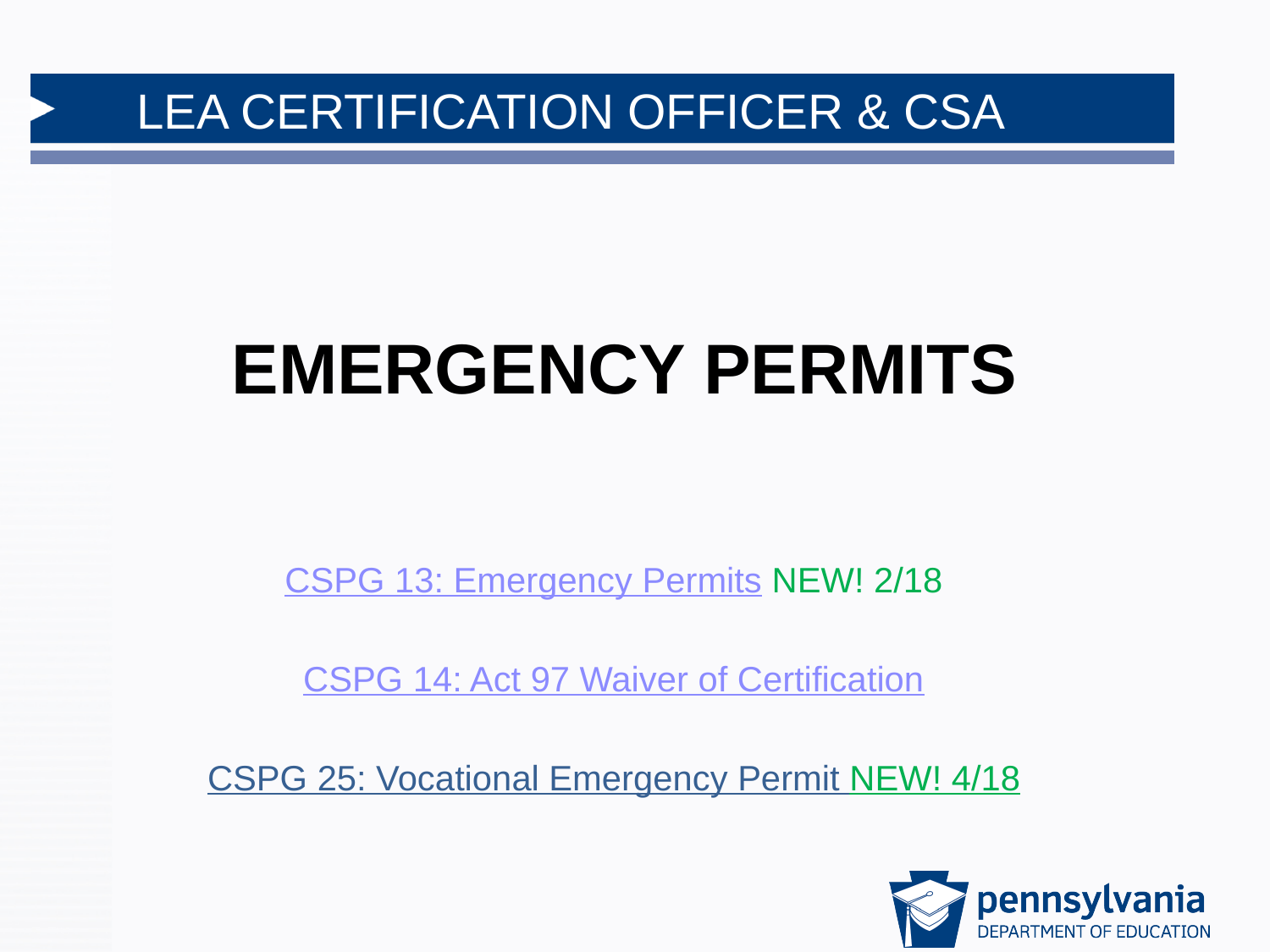

# EMERGENCY PERMITS
CSPG 13: Emergency Permits NEW! 2/18

CSPG 14: Act 97 Waiver of Certification

CSPG 25: Vocational Emergency Permit NEW! 4/18